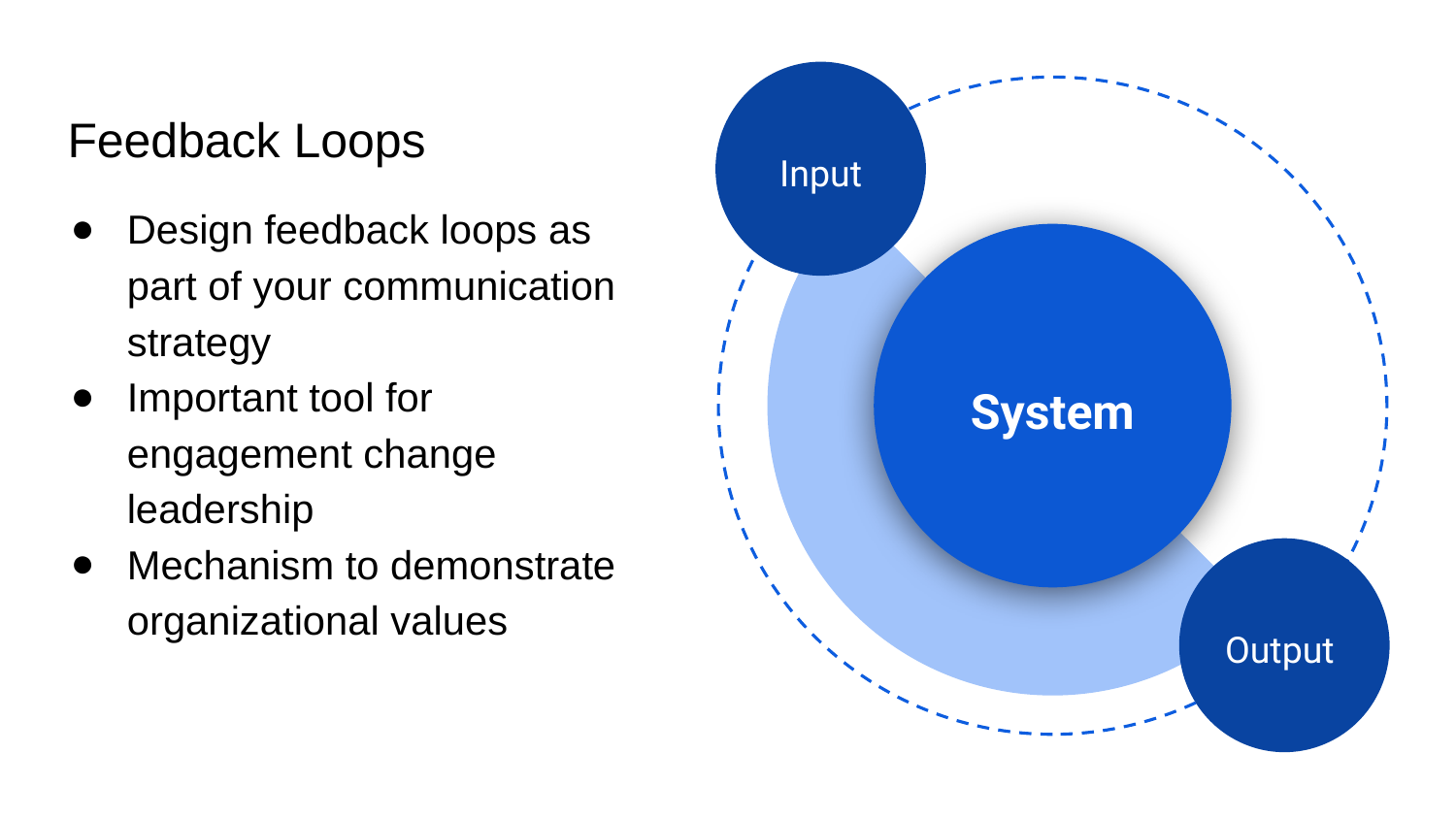

Input

System

Output
# Feedback Loops
Design feedback loops as part of your communication strategy
Important tool for engagement change leadership
Mechanism to demonstrate organizational values